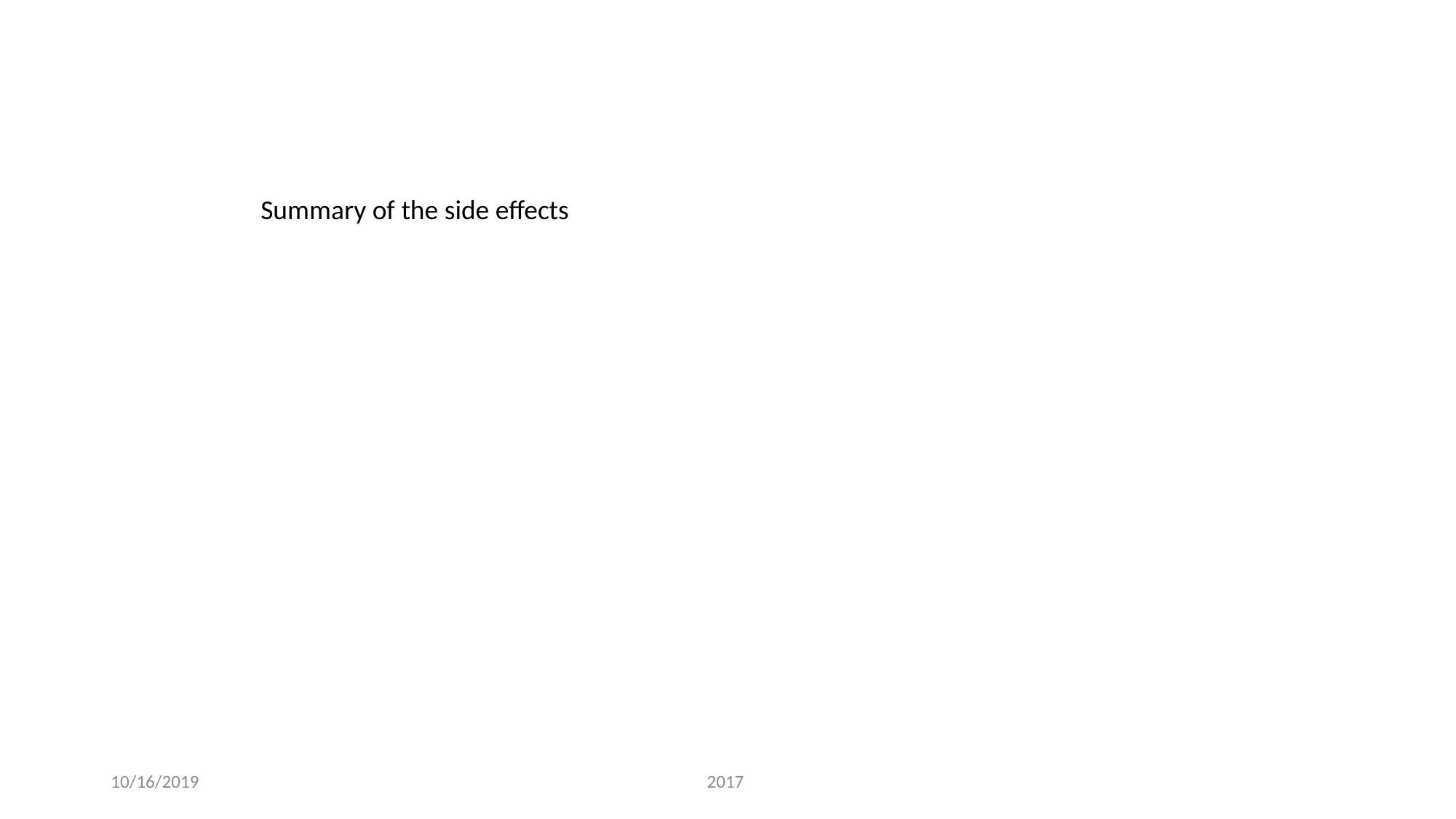

Summary of the side effects
10/16/2019
2017